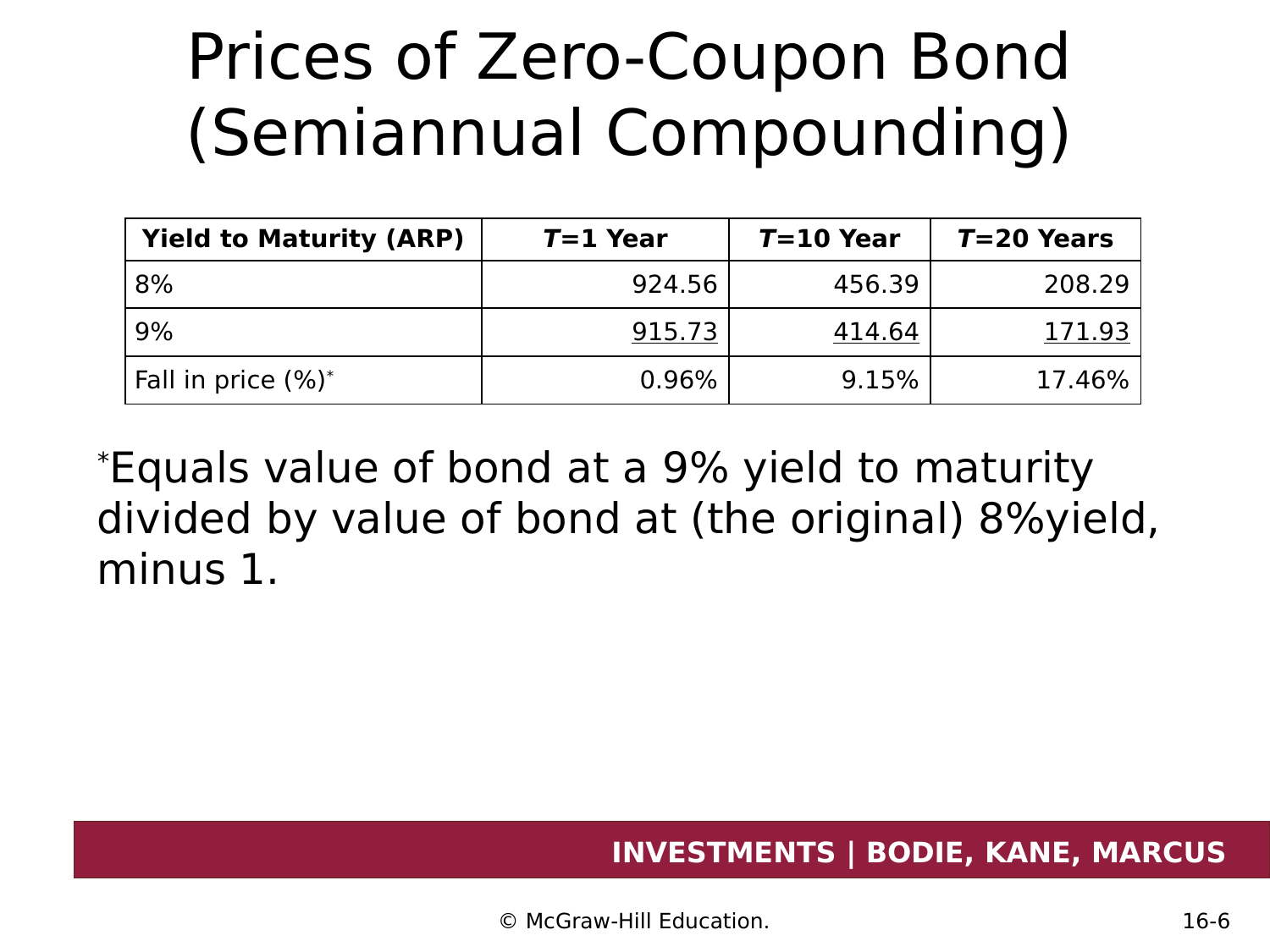

# Prices of Zero-Coupon Bond (Semiannual Compounding)
| Yield to Maturity (ARP) | T=1 Year | T=10 Year | T=20 Years |
| --- | --- | --- | --- |
| 8% | 924.56 | 456.39 | 208.29 |
| 9% | 915.73 | 414.64 | 171.93 |
| Fall in price (%)\* | 0.96% | 9.15% | 17.46% |
*Equals value of bond at a 9% yield to maturity divided by value of bond at (the original) 8%yield, minus 1.